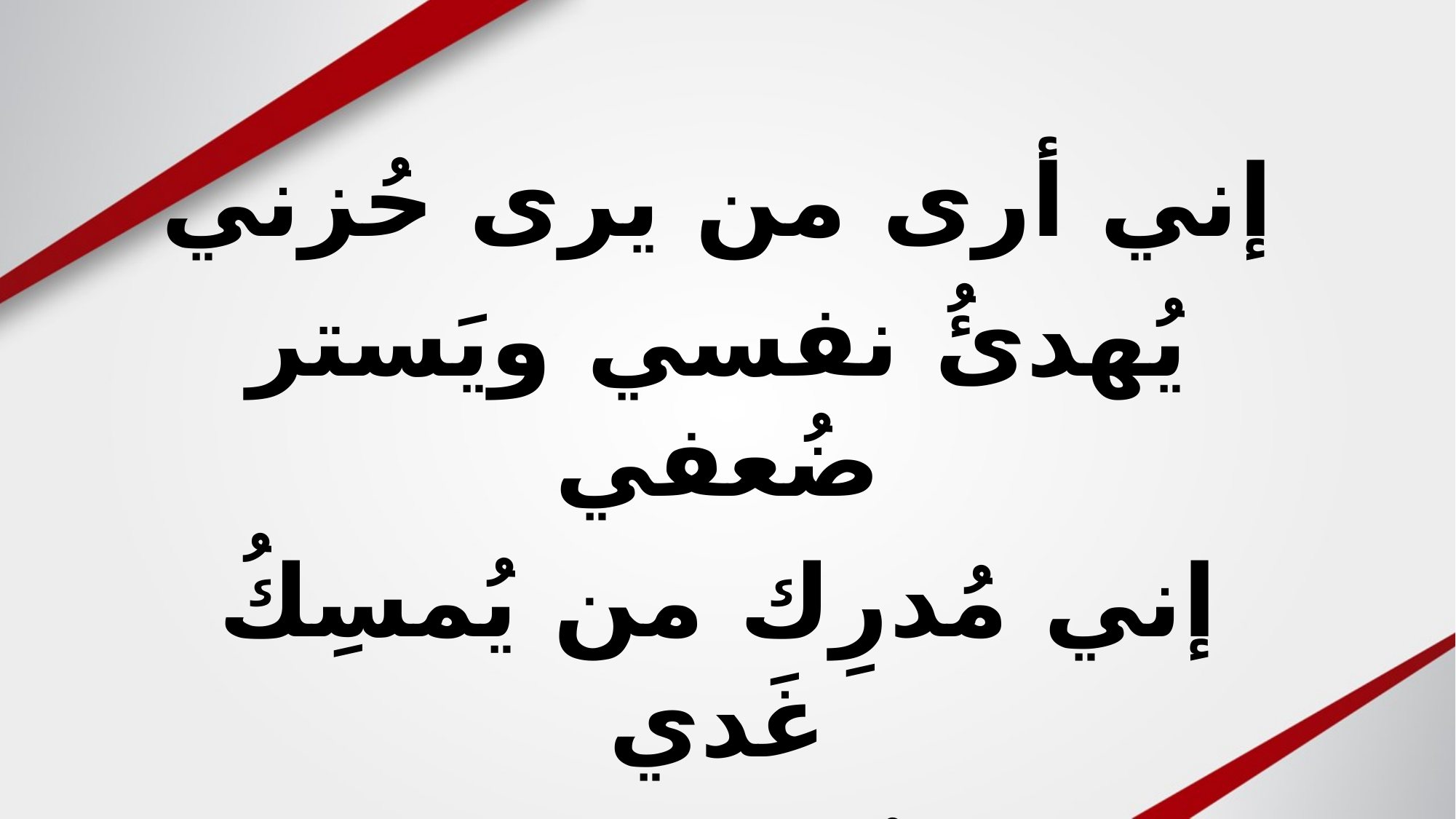

#
إني أرى من يرى حُزني
يُهدئُ نفسي ويَستر ضُعفي
إني مُدرِك من يُمسِكُ غَدي
من يسمَعُ صوتي ويشفي آلمي